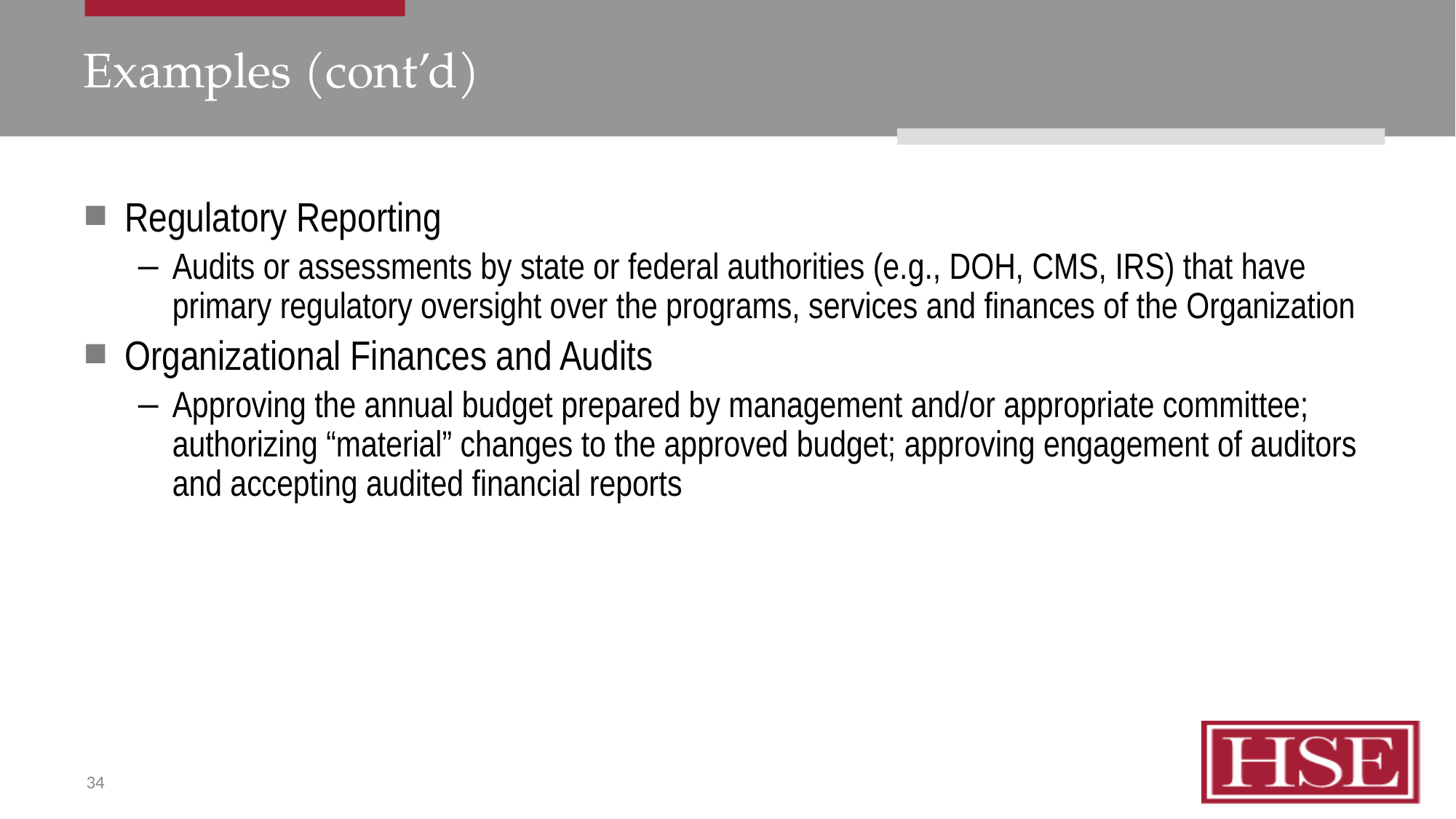

# Examples (cont’d)
Regulatory Reporting
Audits or assessments by state or federal authorities (e.g., DOH, CMS, IRS) that have primary regulatory oversight over the programs, services and finances of the Organization
Organizational Finances and Audits
Approving the annual budget prepared by management and/or appropriate committee; authorizing “material” changes to the approved budget; approving engagement of auditors and accepting audited financial reports

34